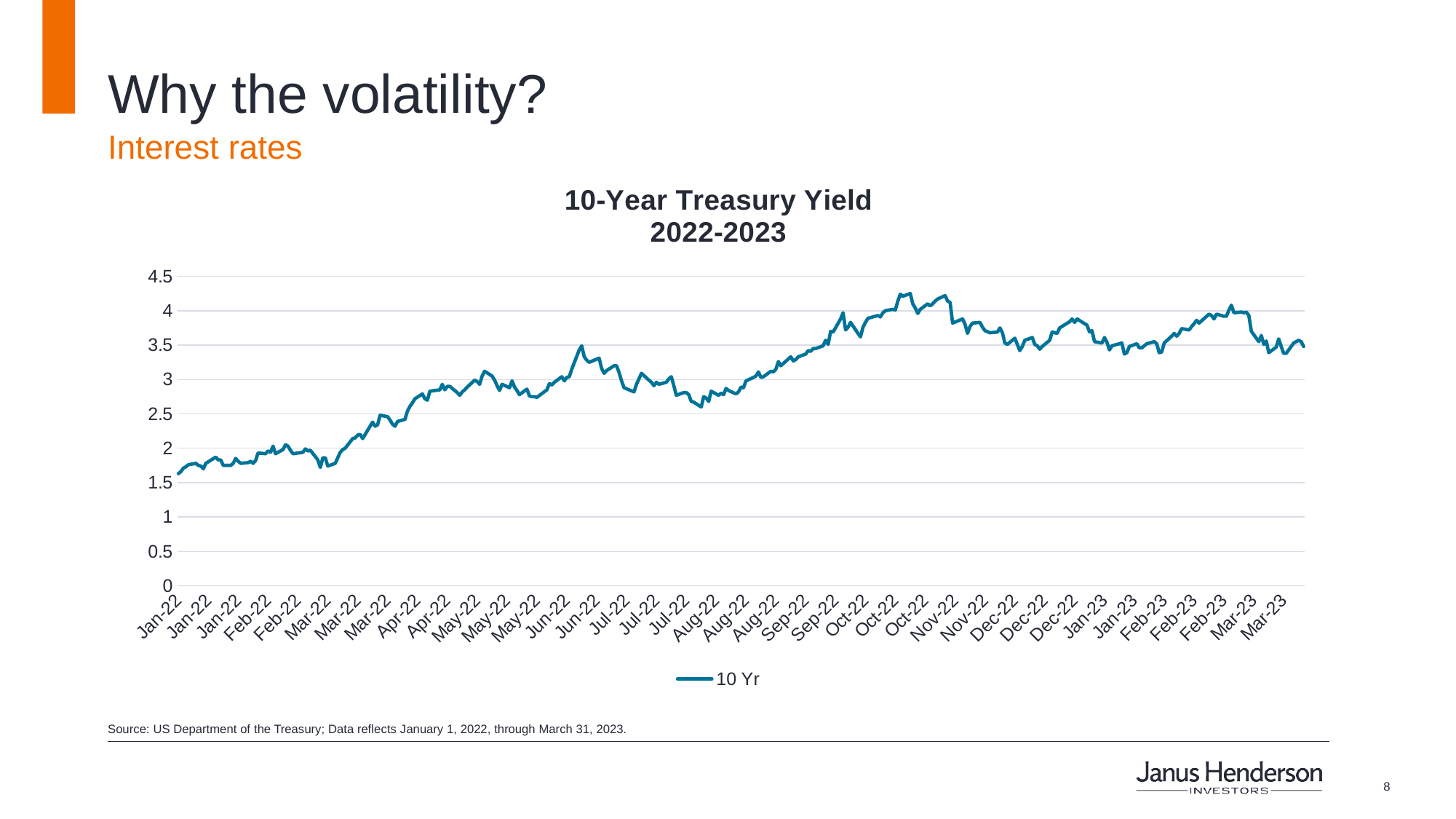

# Why the volatility?
Interest rates

### Chart: 10-Year Treasury Yield
2022-2023

| Category | 10 Yr |
|---|---|
| 44564 | 1.63 |
| 44565 | 1.66 |
| 44566 | 1.71 |
| 44567 | 1.73 |
| 44568 | 1.76 |
| 44571 | 1.78 |
| 44572 | 1.75 |
| 44573 | 1.74 |
| 44574 | 1.7 |
| 44575 | 1.78 |
| 44579 | 1.87 |
| 44580 | 1.83 |
| 44581 | 1.83 |
| 44582 | 1.75 |
| 44585 | 1.75 |
| 44586 | 1.78 |
| 44587 | 1.85 |
| 44588 | 1.81 |
| 44589 | 1.78 |
| 44592 | 1.79 |
| 44593 | 1.81 |
| 44594 | 1.78 |
| 44595 | 1.82 |
| 44596 | 1.93 |
| 44599 | 1.92 |
| 44600 | 1.96 |
| 44601 | 1.94 |
| 44602 | 2.03 |
| 44603 | 1.92 |
| 44606 | 1.98 |
| 44607 | 2.05 |
| 44608 | 2.03 |
| 44609 | 1.97 |
| 44610 | 1.92 |
| 44614 | 1.94 |
| 44615 | 1.99 |
| 44616 | 1.96 |
| 44617 | 1.97 |
| 44620 | 1.83 |
| 44621 | 1.72 |
| 44622 | 1.86 |
| 44623 | 1.86 |
| 44624 | 1.74 |
| 44627 | 1.78 |
| 44628 | 1.86 |
| 44629 | 1.94 |
| 44630 | 1.98 |
| 44631 | 2.0 |
| 44634 | 2.14 |
| 44635 | 2.15 |
| 44636 | 2.19 |
| 44637 | 2.2 |
| 44638 | 2.14 |
| 44641 | 2.32 |
| 44642 | 2.38 |
| 44643 | 2.32 |
| 44644 | 2.34 |
| 44645 | 2.48 |
| 44648 | 2.46 |
| 44649 | 2.41 |
| 44650 | 2.35 |
| 44651 | 2.32 |
| 44652 | 2.39 |
| 44655 | 2.42 |
| 44656 | 2.54 |
| 44657 | 2.61 |
| 44658 | 2.66 |
| 44659 | 2.72 |
| 44662 | 2.79 |
| 44663 | 2.72 |
| 44664 | 2.7 |
| 44665 | 2.83 |
| 44669 | 2.85 |
| 44670 | 2.93 |
| 44671 | 2.85 |
| 44672 | 2.9 |
| 44673 | 2.9 |
| 44676 | 2.81 |
| 44677 | 2.77 |
| 44678 | 2.82 |
| 44679 | 2.85 |
| 44680 | 2.89 |
| 44683 | 2.99 |
| 44684 | 2.97 |
| 44685 | 2.93 |
| 44686 | 3.05 |
| 44687 | 3.12 |
| 44690 | 3.05 |
| 44691 | 2.99 |
| 44692 | 2.91 |
| 44693 | 2.84 |
| 44694 | 2.93 |
| 44697 | 2.88 |
| 44698 | 2.98 |
| 44699 | 2.89 |
| 44700 | 2.84 |
| 44701 | 2.78 |
| 44704 | 2.86 |
| 44705 | 2.76 |
| 44706 | 2.75 |
| 44707 | 2.75 |
| 44708 | 2.74 |
| 44712 | 2.85 |
| 44713 | 2.94 |
| 44714 | 2.92 |
| 44715 | 2.96 |
| 44718 | 3.04 |
| 44719 | 2.98 |
| 44720 | 3.03 |
| 44721 | 3.04 |
| 44722 | 3.15 |
| 44725 | 3.43 |
| 44726 | 3.49 |
| 44727 | 3.33 |
| 44728 | 3.28 |
| 44729 | 3.25 |
| 44733 | 3.31 |
| 44734 | 3.16 |
| 44735 | 3.09 |
| 44736 | 3.13 |
| 44739 | 3.2 |
| 44740 | 3.2 |
| 44741 | 3.1 |
| 44742 | 2.98 |
| 44743 | 2.88 |
| 44747 | 2.82 |
| 44748 | 2.93 |
| 44749 | 3.01 |
| 44750 | 3.09 |
| 44753 | 2.99 |
| 44754 | 2.96 |
| 44755 | 2.91 |
| 44756 | 2.96 |
| 44757 | 2.93 |
| 44760 | 2.96 |
| 44761 | 3.01 |
| 44762 | 3.04 |
| 44763 | 2.91 |
| 44764 | 2.77 |
| 44767 | 2.81 |
| 44768 | 2.81 |
| 44769 | 2.78 |
| 44770 | 2.68 |
| 44771 | 2.67 |
| 44774 | 2.6 |
| 44775 | 2.75 |
| 44776 | 2.73 |
| 44777 | 2.68 |
| 44778 | 2.83 |
| 44781 | 2.77 |
| 44782 | 2.8 |
| 44783 | 2.78 |
| 44784 | 2.87 |
| 44785 | 2.84 |
| 44788 | 2.79 |
| 44789 | 2.82 |
| 44790 | 2.89 |
| 44791 | 2.88 |
| 44792 | 2.98 |
| 44795 | 3.03 |
| 44796 | 3.05 |
| 44797 | 3.11 |
| 44798 | 3.03 |
| 44799 | 3.04 |
| 44802 | 3.12 |
| 44803 | 3.11 |
| 44804 | 3.15 |
| 44805 | 3.26 |
| 44806 | 3.2 |
| 44810 | 3.33 |
| 44811 | 3.27 |
| 44812 | 3.29 |
| 44813 | 3.33 |
| 44816 | 3.37 |
| 44817 | 3.42 |
| 44818 | 3.41 |
| 44819 | 3.45 |
| 44820 | 3.45 |
| 44823 | 3.49 |
| 44824 | 3.57 |
| 44825 | 3.51 |
| 44826 | 3.7 |
| 44827 | 3.69 |
| 44830 | 3.88 |
| 44831 | 3.97 |
| 44832 | 3.72 |
| 44833 | 3.76 |
| 44834 | 3.83 |
| 44837 | 3.67 |
| 44838 | 3.62 |
| 44839 | 3.76 |
| 44840 | 3.83 |
| 44841 | 3.89 |
| 44845 | 3.93 |
| 44846 | 3.91 |
| 44847 | 3.97 |
| 44848 | 4.0 |
| 44851 | 4.02 |
| 44852 | 4.01 |
| 44853 | 4.14 |
| 44854 | 4.24 |
| 44855 | 4.21 |
| 44858 | 4.25 |
| 44859 | 4.1 |
| 44860 | 4.04 |
| 44861 | 3.96 |
| 44862 | 4.02 |
| 44865 | 4.1 |
| 44866 | 4.07 |
| 44867 | 4.1 |
| 44868 | 4.14 |
| 44869 | 4.17 |
| 44872 | 4.22 |
| 44873 | 4.14 |
| 44874 | 4.12 |
| 44875 | 3.82 |
| 44879 | 3.88 |
| 44880 | 3.8 |
| 44881 | 3.67 |
| 44882 | 3.77 |
| 44883 | 3.82 |
| 44886 | 3.83 |
| 44887 | 3.76 |
| 44888 | 3.71 |
| 44890 | 3.68 |
| 44893 | 3.69 |
| 44894 | 3.75 |
| 44895 | 3.68 |
| 44896 | 3.53 |
| 44897 | 3.51 |
| 44900 | 3.6 |
| 44901 | 3.51 |
| 44902 | 3.42 |
| 44903 | 3.48 |
| 44904 | 3.57 |
| 44907 | 3.61 |
| 44908 | 3.51 |
| 44909 | 3.49 |
| 44910 | 3.44 |
| 44911 | 3.48 |
| 44914 | 3.57 |
| 44915 | 3.69 |
| 44916 | 3.68 |
| 44917 | 3.67 |
| 44918 | 3.75 |
| 44922 | 3.84 |
| 44923 | 3.88 |
| 44924 | 3.83 |
| 44925 | 3.88 |
| 44929 | 3.79 |
| 44930 | 3.69 |
| 44931 | 3.71 |
| 44932 | 3.55 |
| 44935 | 3.53 |
| 44936 | 3.61 |
| 44937 | 3.54 |
| 44938 | 3.43 |
| 44939 | 3.49 |
| 44943 | 3.53 |
| 44944 | 3.37 |
| 44945 | 3.39 |
| 44946 | 3.48 |
| 44949 | 3.52 |
| 44950 | 3.46 |
| 44951 | 3.46 |
| 44952 | 3.49 |
| 44953 | 3.52 |
| 44956 | 3.55 |
| 44957 | 3.52 |
| 44958 | 3.39 |
| 44959 | 3.4 |
| 44960 | 3.53 |
| 44963 | 3.63 |
| 44964 | 3.67 |
| 44965 | 3.63 |
| 44966 | 3.67 |
| 44967 | 3.74 |
| 44970 | 3.72 |
| 44971 | 3.77 |
| 44972 | 3.81 |
| 44973 | 3.86 |
| 44974 | 3.82 |
| 44978 | 3.95 |
| 44979 | 3.93 |
| 44980 | 3.88 |
| 44981 | 3.95 |
| 44984 | 3.92 |
| 44985 | 3.92 |
| 44986 | 4.01 |
| 44987 | 4.08 |
| 44988 | 3.97 |
| 44991 | 3.98 |
| 44992 | 3.97 |
| 44993 | 3.98 |
| 44994 | 3.93 |
| 44995 | 3.7 |
| 44998 | 3.55 |
| 44999 | 3.64 |
| 45000 | 3.51 |
| 45001 | 3.56 |
| 45002 | 3.39 |
| 45005 | 3.47 |
| 45006 | 3.59 |
| 45007 | 3.48 |
| 45008 | 3.38 |
| 45009 | 3.38 |
| 45012 | 3.53 |
| 45013 | 3.55 |
| 45014 | 3.57 |
| 45015 | 3.55 |
| 45016 | 3.48 |
Source: US Department of the Treasury; Data reflects January 1, 2022, through March 31, 2023.